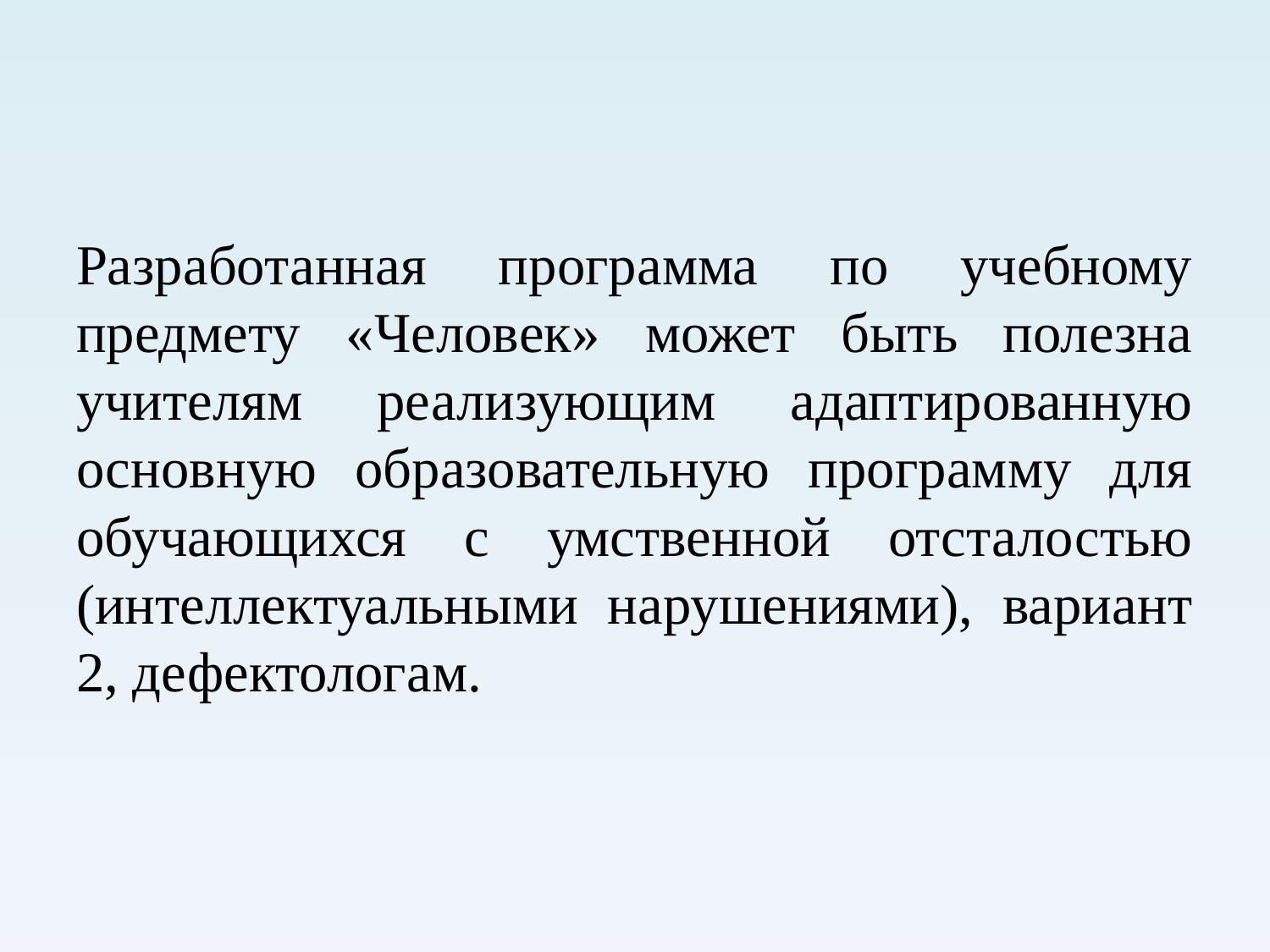

Разработанная программа по учебному предмету «Человек» может быть полезна учителям реализующим адаптированную основную образовательную программу для обучающихся с умственной отсталостью (интеллектуальными нарушениями), вариант 2, дефектологам.